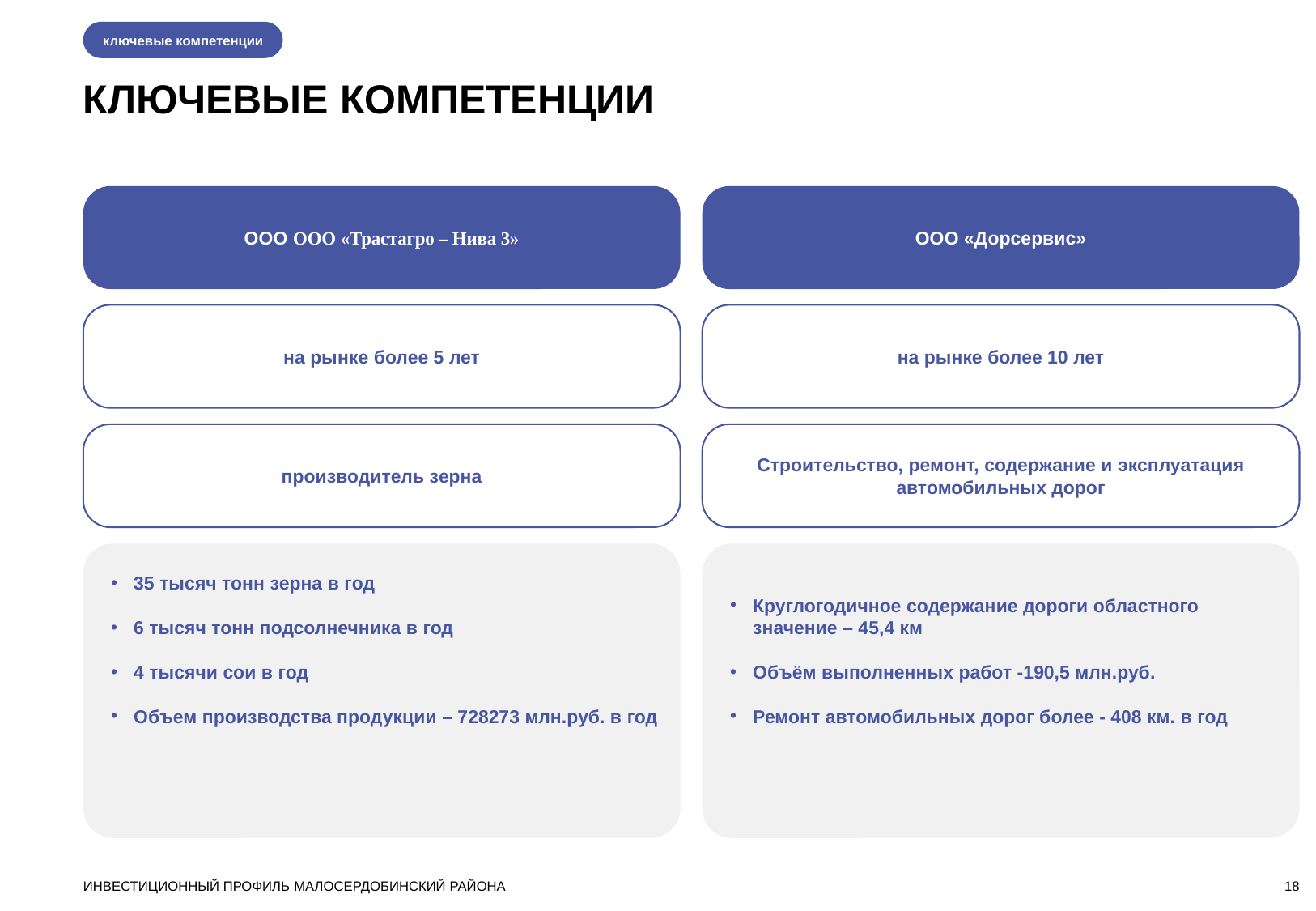

ключевые компетенции
КЛЮЧЕВЫЕ КОМПЕТЕНЦИИ

ООО ООО «Трастагро – Нива 3»

ООО «Дорсервис»
на рынке более 5 лет
на рынке более 10 лет
производитель зерна
Строительство, ремонт, содержание и эксплуатация автомобильных дорог

Круглогодичное содержание дороги областного значение – 45,4 км

Объём выполненных работ -190,5 млн.руб.

Ремонт автомобильных дорог более - 408 км. в год

35 тысяч тонн зерна в год

6 тысяч тонн подсолнечника в год

4 тысячи сои в год

Объем производства продукции – 728273 млн.руб. в год

ИНВЕСТИЦИОННЫЙ ПРОФИЛЬ МАЛОСЕРДОБИНСКИЙ РАЙОНА
18